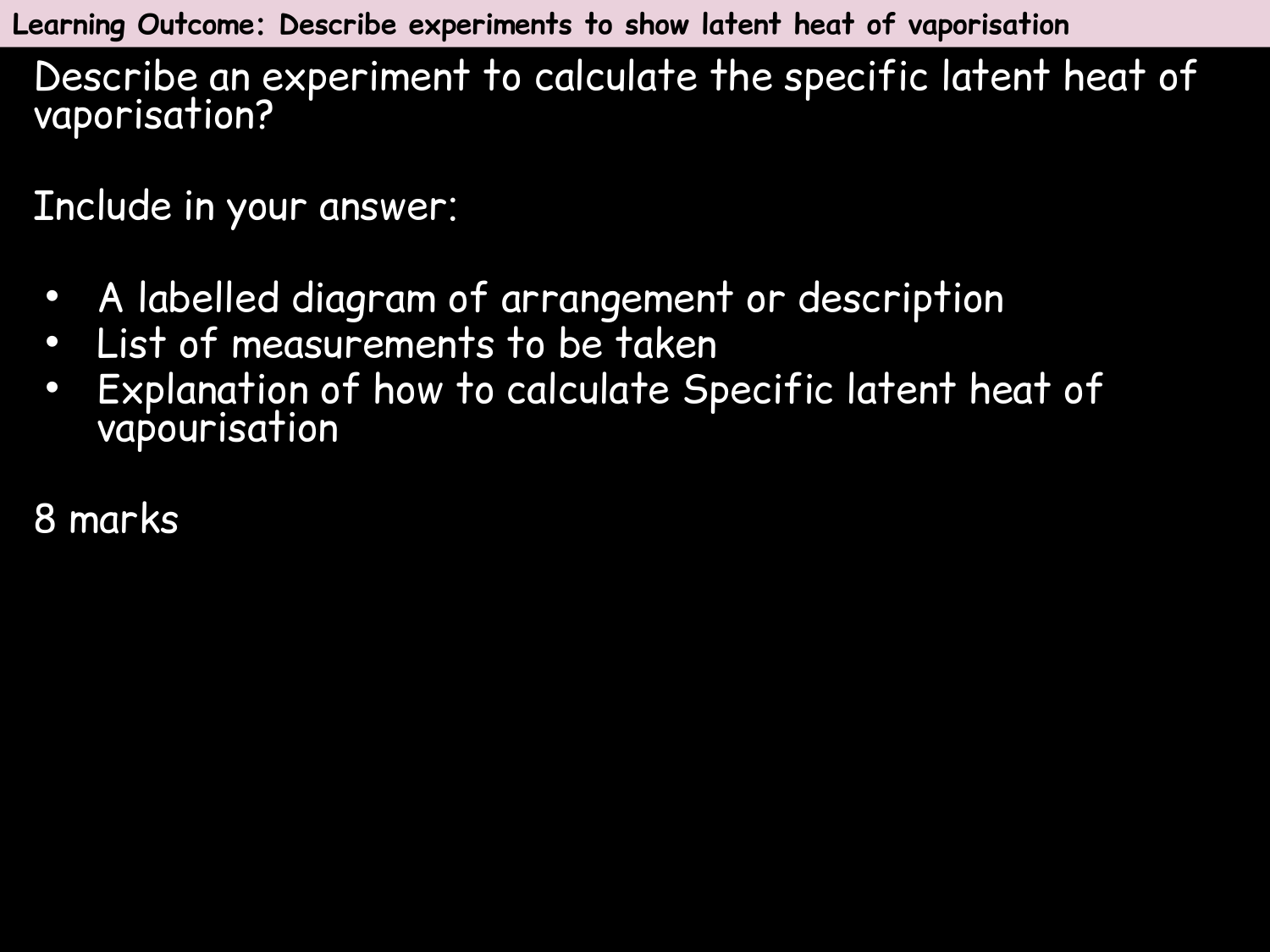

Learning Outcome: Describe experiments to show latent heat of vaporisation
Describe an experiment to calculate the specific latent heat of vaporisation?

Include in your answer:

A labelled diagram of arrangement or description
List of measurements to be taken
Explanation of how to calculate Specific latent heat of vapourisation

8 marks